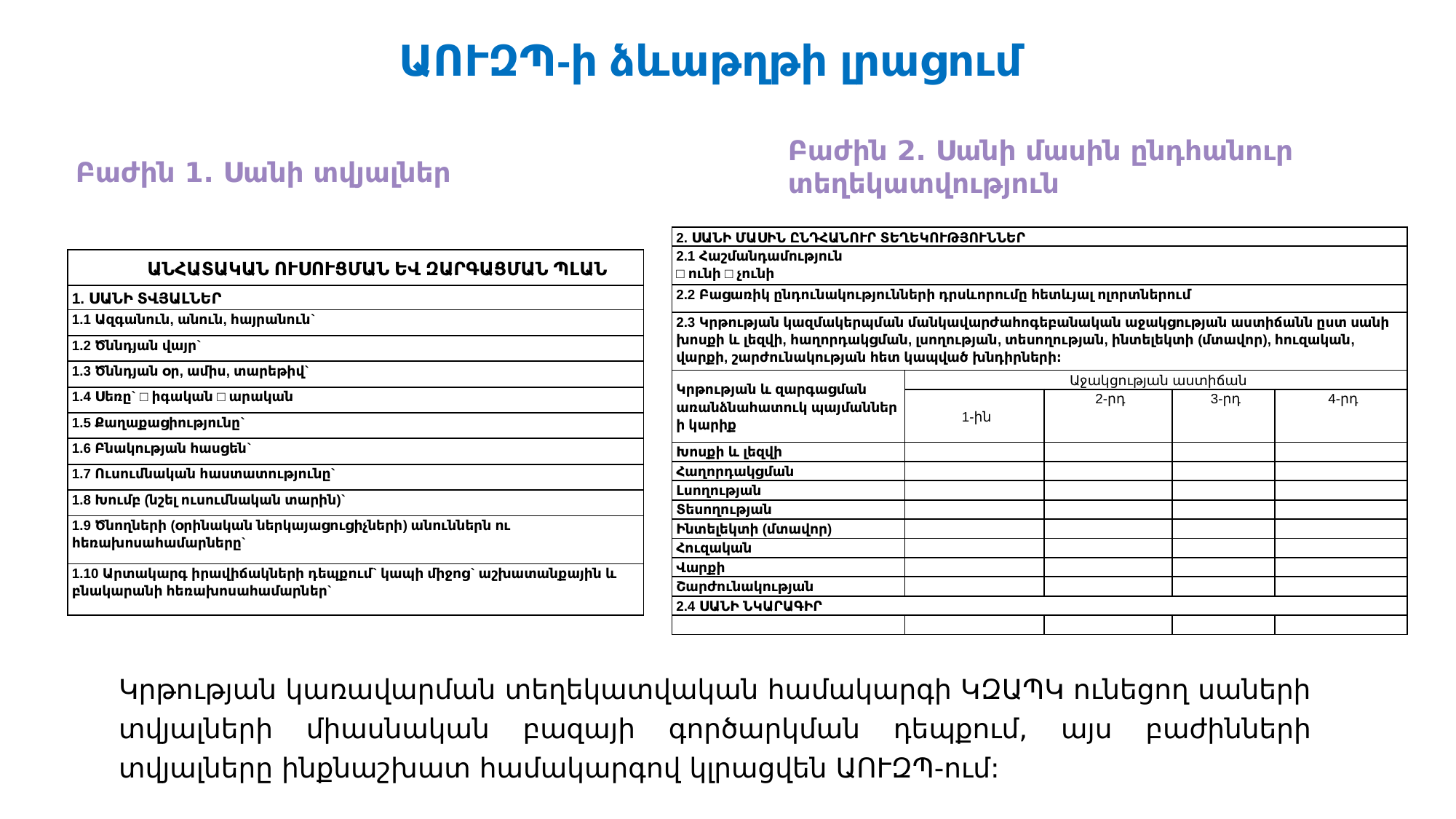

ԱՈՒԶՊ-ի ձևաթղթի լրացում
Բաժին 2. Սանի մասին ընդհանուր տեղեկատվություն
Բաժին 1. Սանի տվյալներ
| 2. ՍԱՆԻ ՄԱՍԻՆ ԸՆԴՀԱՆՈՒՐ ՏԵՂԵԿՈՒԹՅՈՒՆՆԵՐ |  |  |  |  |
| --- | --- | --- | --- | --- |
| 2.1 Հաշմանդամություն □ ունի □ չունի |  |  |  |  |
| 2.2 Բացառիկ ընդունակությունների դրսևորումը հետևյալ ոլորտներում |  |  |  |  |
| 2.3 Կրթության կազմակերպման մանկավարժահոգեբանական աջակցության աստիճանն ըստ սանի խոսքի և լեզվի, հաղորդակցման, լսողության, տեսողության, ինտելեկտի (մտավոր), հուզական, վարքի, շարժունակության հետ կապված խնդիրների։ |  |  |  |  |
| Կրթության և զարգացման առանձնահատուկ պայմանների կարիք | Աջակցության աստիճան |  |  |  |
|  | 1-ին | 2-րդ | 3-րդ | 4-րդ |
| Խոսքի և լեզվի |  |  |  |  |
| Հաղորդակցման |  |  |  |  |
| Լսողության |  |  |  |  |
| Տեսողության |  |  |  |  |
| Ինտելեկտի (մտավոր) |  |  |  |  |
| Հուզական |  |  |  |  |
| Վարքի |  |  |  |  |
| Շարժունակության |  |  |  |  |
| 2.4 ՍԱՆԻ ՆԿԱՐԱԳԻՐ |  |  |  |  |
|  |  |  |  |  |
| ԱՆՀԱՏԱԿԱՆ ՈՒՍՈՒՑՄԱՆ ԵՎ ԶԱՐԳԱՑՄԱՆ ՊԼԱՆ |
| --- |
| 1. ՍԱՆԻ ՏՎՅԱԼՆԵՐ |
| 1.1 Ազգանուն, անուն, հայրանուն` |
| 1.2 Ծննդյան վայր` |
| 1.3 Ծննդյան օր, ամիս, տարեթիվ` |
| 1.4 Սեռը` □ իգական □ արական |
| 1.5 Քաղաքացիությունը` |
| 1.6 Բնակության հասցեն` |
| 1.7 Ուսումնական հաստատությունը` |
| 1.8 Խումբ (նշել ուսումնական տարին)` |
| 1.9 Ծնողների (օրինական ներկայացուցիչների) անուններն ու հեռախոսահամարները` |
| 1.10 Արտակարգ իրավիճակների դեպքում` կապի միջոց` աշխատանքային և բնակարանի հեռախոսահամարներ` |
Կրթության կառավարման տեղեկատվական համակարգի ԿԶԱՊԿ ունեցող սաների տվյալների միասնական բազայի գործարկման դեպքում, այս բաժինների տվյալները ինքնաշխատ համակարգով կլրացվեն ԱՈՒԶՊ-ում: